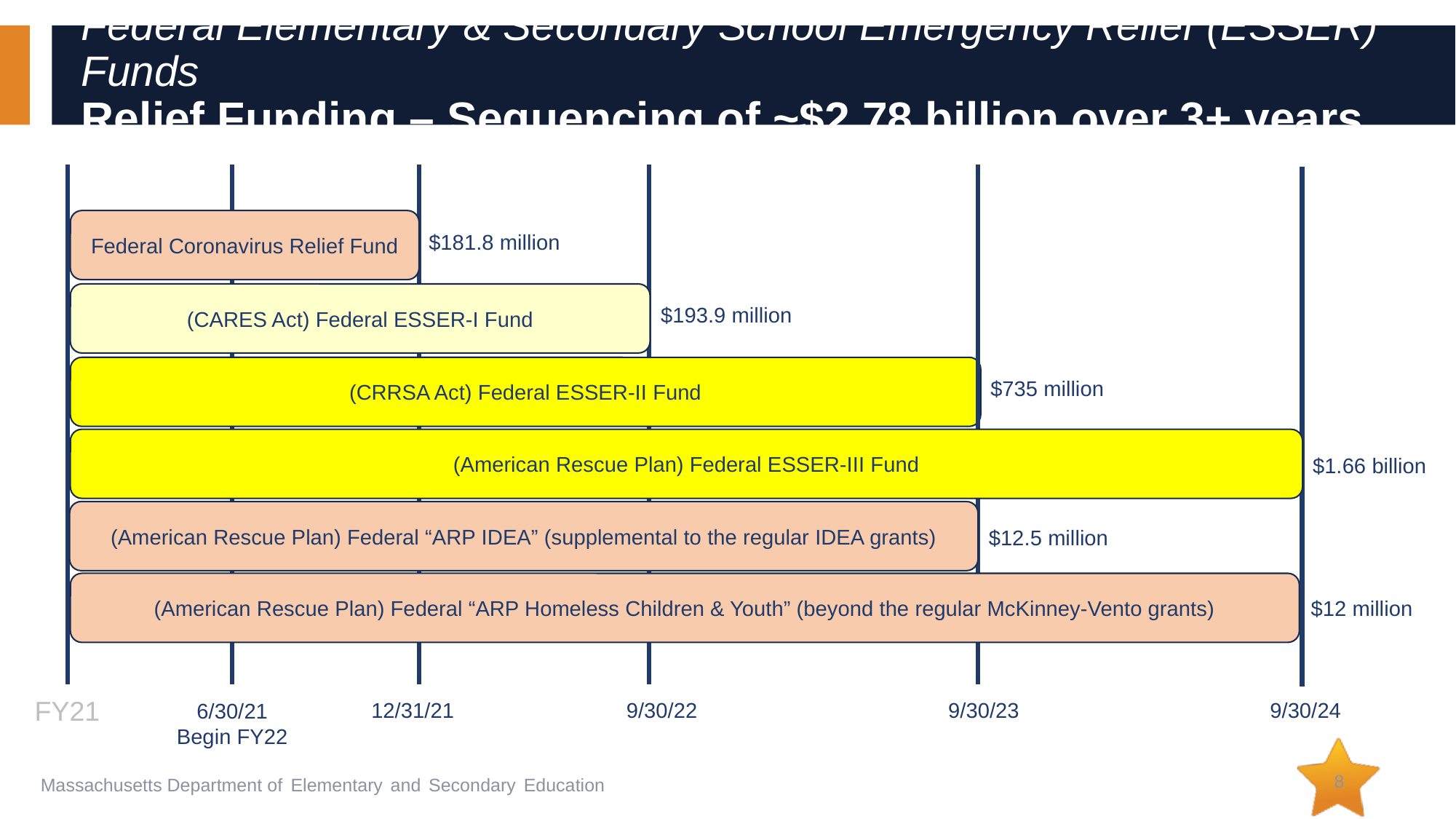

# Federal Elementary & Secondary School Emergency Relief (ESSER) Funds Relief Funding – Sequencing of ~$2.78 billion over 3+ years
Federal Coronavirus Relief Fund
$181.8 million
(CARES Act) Federal ESSER-I Fund
$193.9 million
(CRRSA Act) Federal ESSER-II Fund
$735 million
(American Rescue Plan) Federal ESSER-III Fund
$1.66 billion
(American Rescue Plan) Federal “ARP IDEA” (supplemental to the regular IDEA grants)
$12.5 million
(American Rescue Plan) Federal “ARP Homeless Children & Youth” (beyond the regular McKinney-Vento grants)
$12 million
FY21
12/31/21
9/30/22
9/30/23
9/30/24
6/30/21
Begin FY22
8